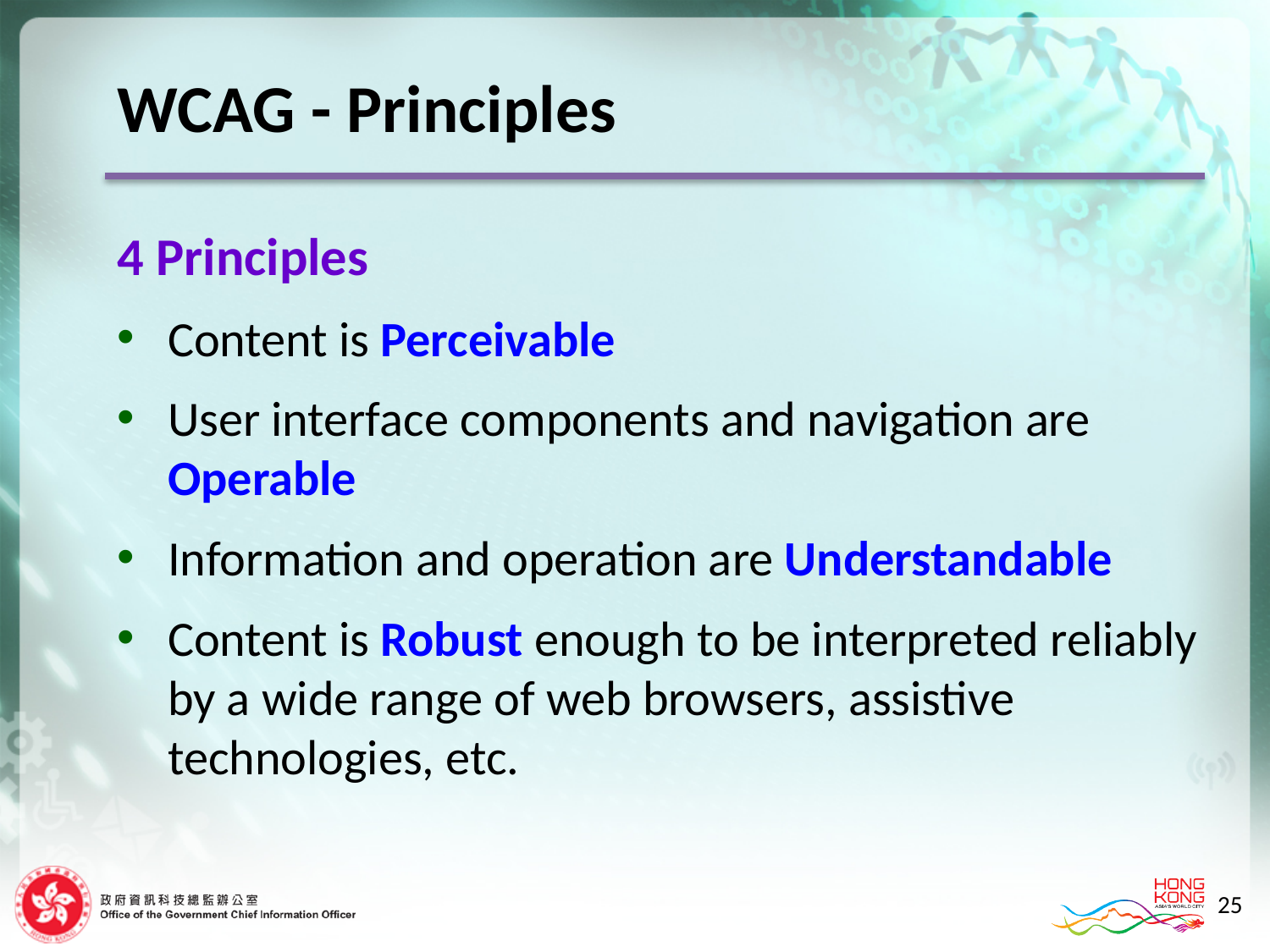

# WCAG - Principles
4 Principles
Content is Perceivable
User interface components and navigation are Operable
Information and operation are Understandable
Content is Robust enough to be interpreted reliably by a wide range of web browsers, assistive technologies, etc.

25